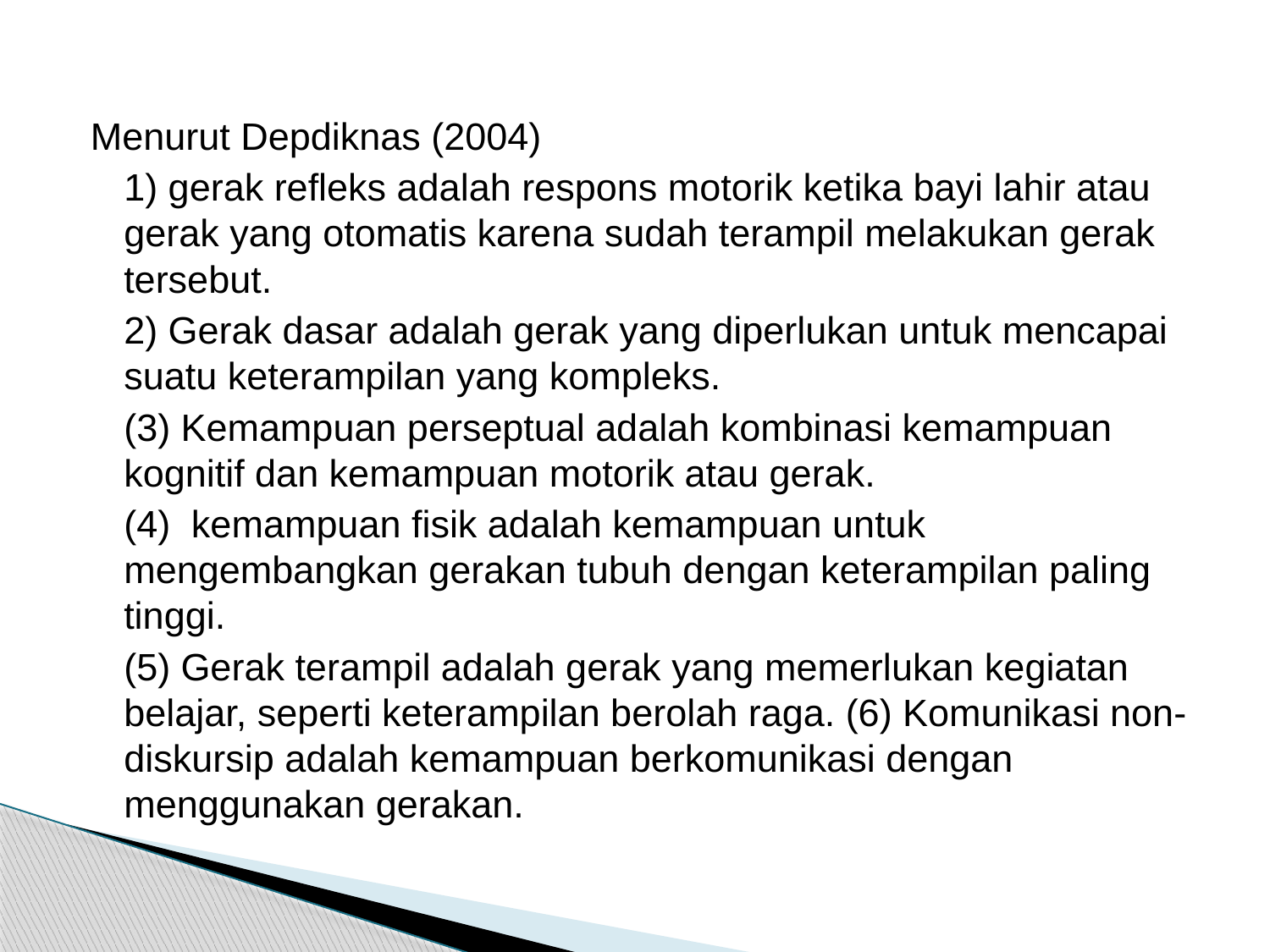

Menurut Depdiknas (2004)
	1) gerak refleks adalah respons motorik ketika bayi lahir atau gerak yang otomatis karena sudah terampil melakukan gerak tersebut.
	2) Gerak dasar adalah gerak yang diperlukan untuk mencapai suatu keterampilan yang kompleks.
	(3) Kemampuan perseptual adalah kombinasi kemampuan kognitif dan kemampuan motorik atau gerak.
	(4)  kemampuan fisik adalah kemampuan untuk mengembangkan gerakan tubuh dengan keterampilan paling tinggi.
	(5) Gerak terampil adalah gerak yang memerlukan kegiatan belajar, seperti keterampilan berolah raga. (6) Komunikasi non-diskursip adalah kemampuan berkomunikasi dengan menggunakan gerakan.